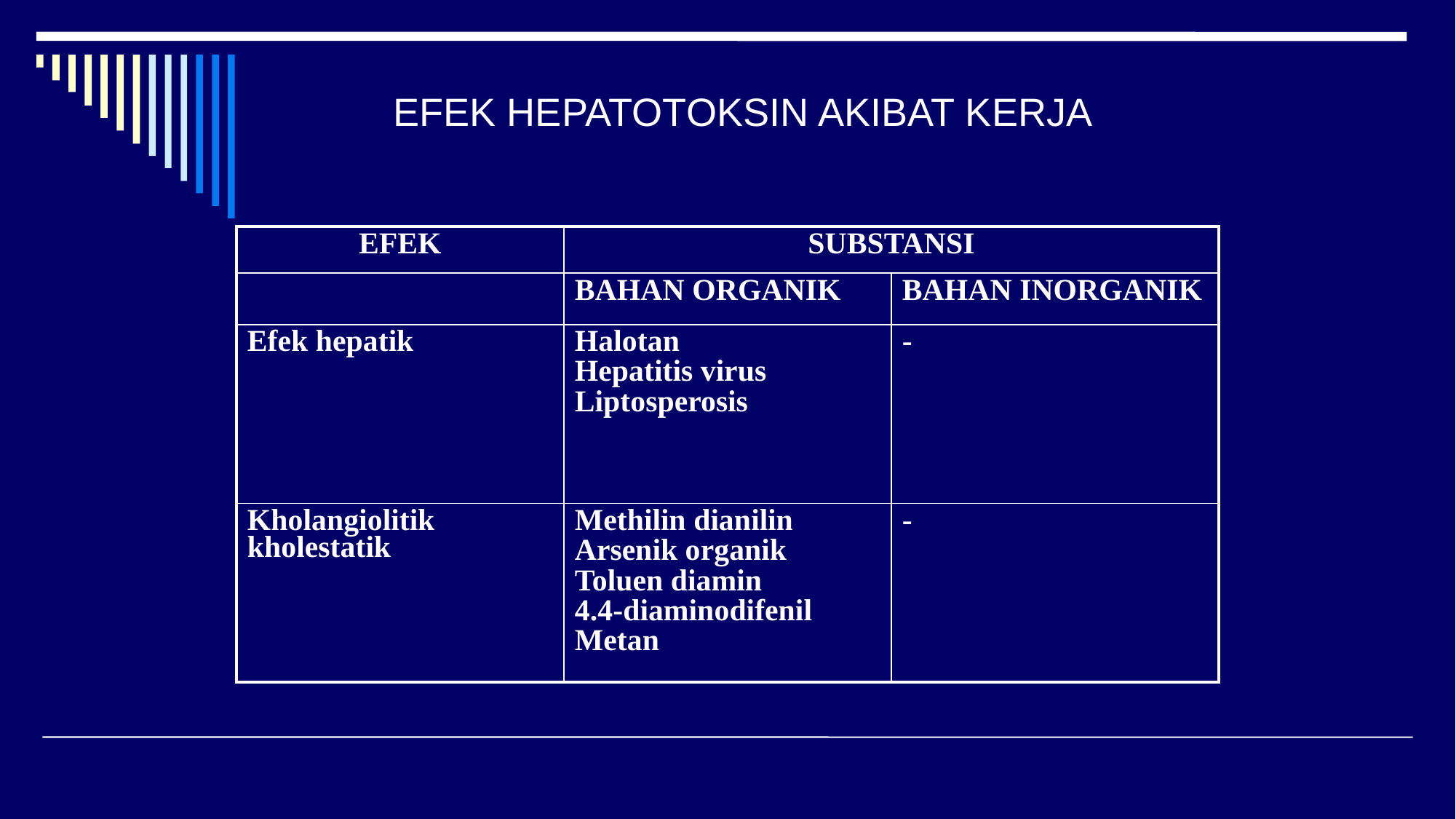

# EFEK HEPATOTOKSIN AKIBAT KERJA
| EFEK | SUBSTANSI |  |
| --- | --- | --- |
|  | BAHAN ORGANIK | BAHAN INORGANIK |
| Efek hepatik | Halotan Hepatitis virus Liptosperosis | - |
| Kholangiolitik kholestatik | Methilin dianilin Arsenik organik Toluen diamin 4.4-diaminodifenil Metan | - |